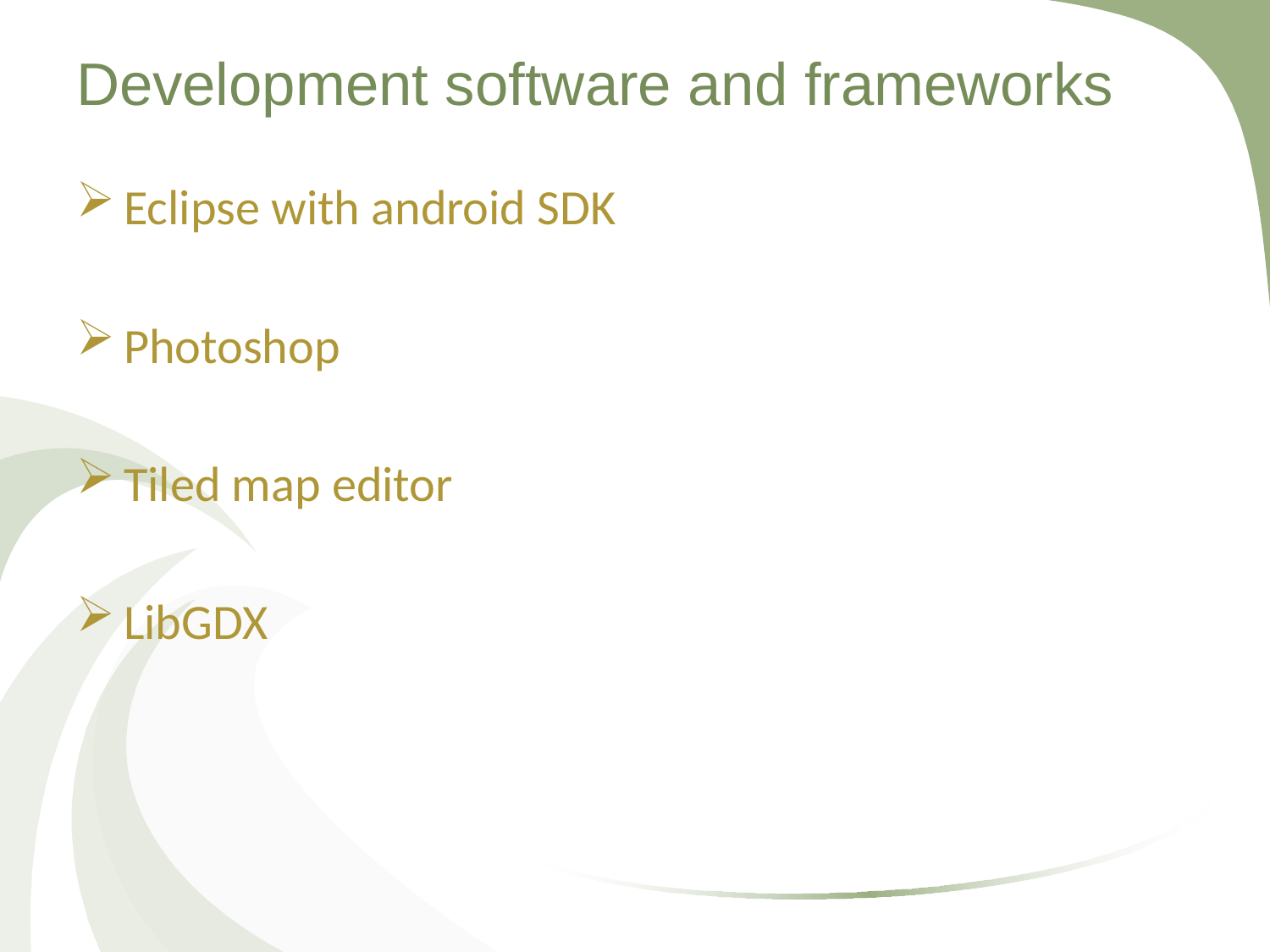

# Development software and frameworks
Eclipse with android SDK

Photoshop

Tiled map editor

LibGDX